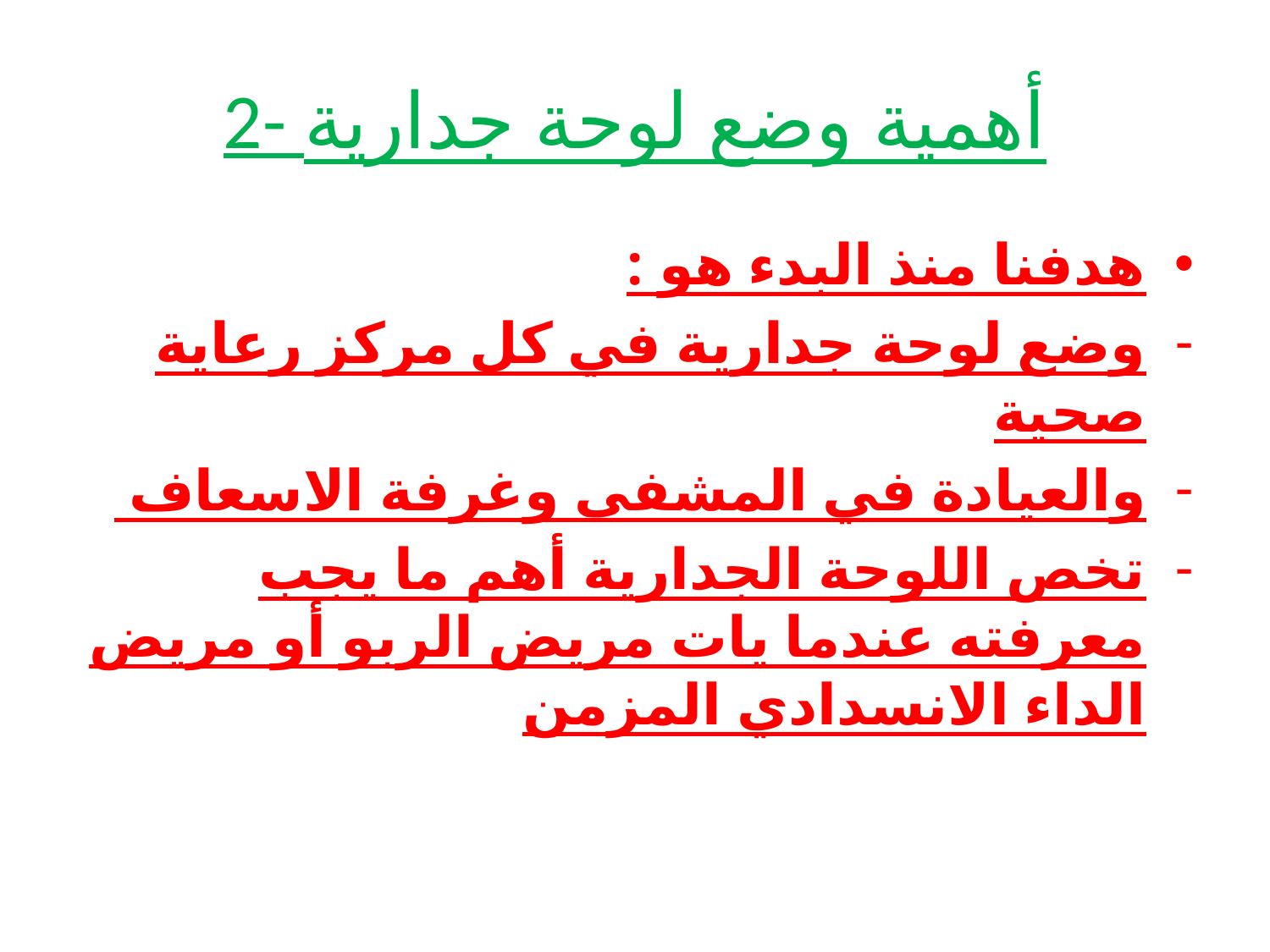

# 2- أهمية وضع لوحة جدارية
هدفنا منذ البدء هو :
وضع لوحة جدارية في كل مركز رعاية صحية
والعيادة في المشفى وغرفة الاسعاف
تخص اللوحة الجدارية أهم ما يجب معرفته عندما يات مريض الربو أو مريض الداء الانسدادي المزمن